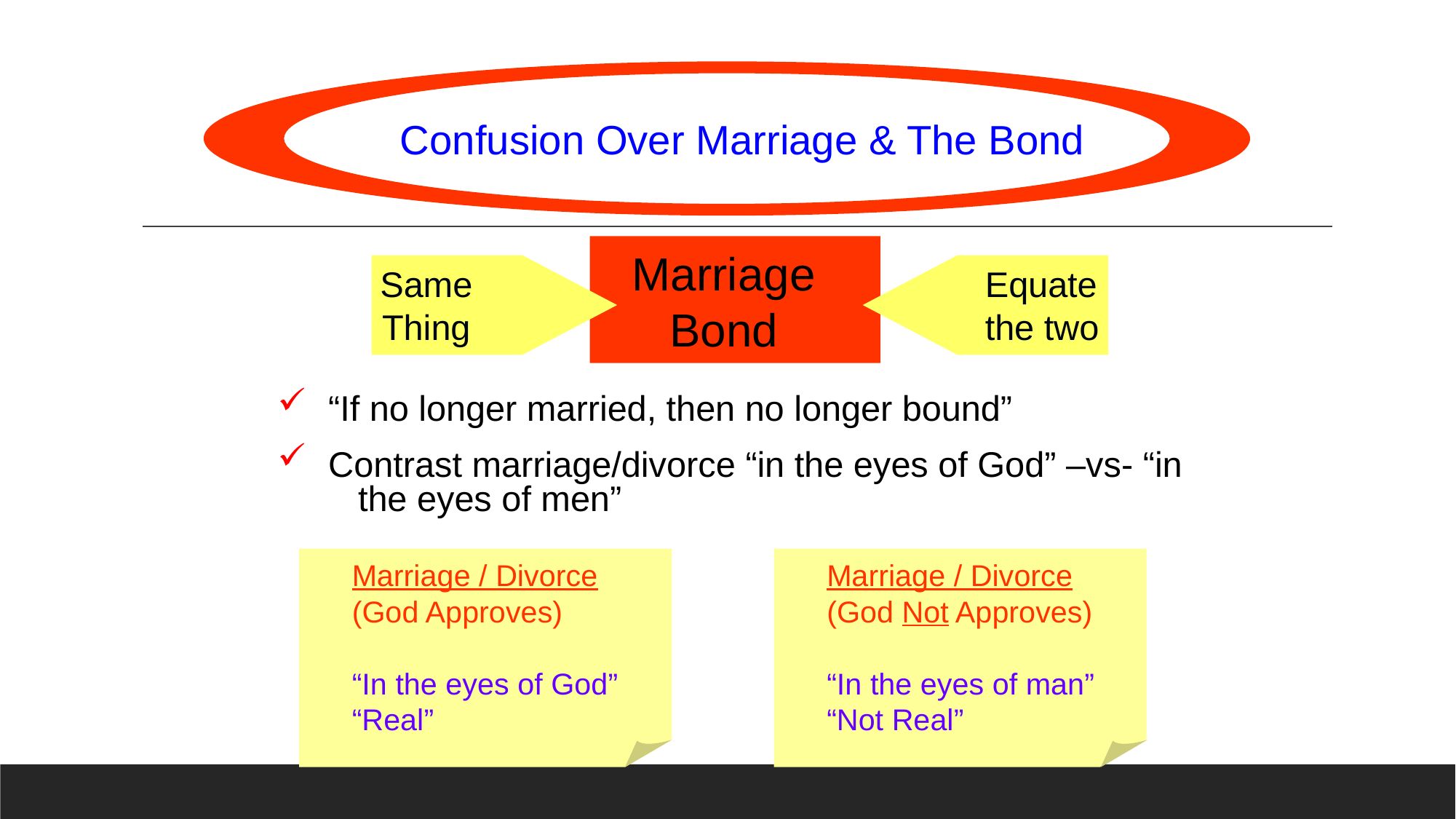

Confusion Over Marriage & The Bond

Marriage
Bond

Same
Thing

Equate
the two
 “If no longer married, then no longer bound”
 Contrast marriage/divorce “in the eyes of God” –vs- “in 	the eyes of men”

Marriage / Divorce
(God Approves)

“In the eyes of God”
“Real”

Marriage / Divorce
(God Not Approves)

“In the eyes of man”
“Not Real”